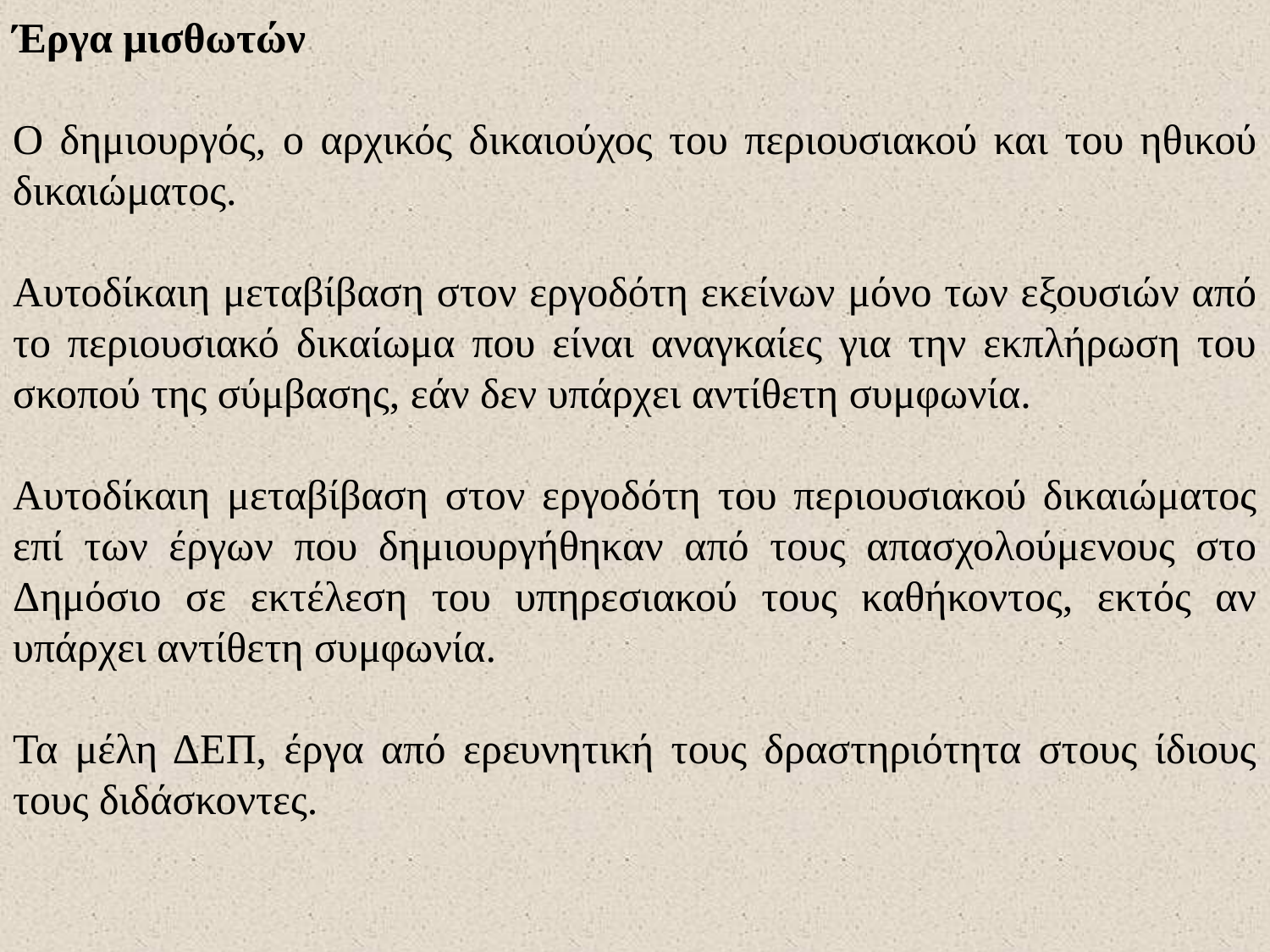

Έργα μισθωτών

Ο δημιουργός, ο αρχικός δικαιούχος του περιουσιακού και του ηθικού δικαιώματος.

Αυτοδίκαιη μεταβίβαση στον εργοδότη εκείνων μόνο των εξουσιών από το περιουσιακό δικαίωμα που είναι αναγκαίες για την εκπλήρωση του σκοπού της σύμβασης, εάν δεν υπάρχει αντίθετη συμφωνία.

Αυτοδίκαιη μεταβίβαση στον εργοδότη του περιουσιακού δικαιώματος επί των έργων που δημιουργήθηκαν από τους απασχολούμενους στο Δημόσιο σε εκτέλεση του υπηρεσιακού τους καθήκοντος, εκτός αν υπάρχει αντίθετη συμφωνία.

Τα μέλη ΔΕΠ, έργα από ερευνητική τους δραστηριότητα στους ίδιους τους διδάσκοντες.